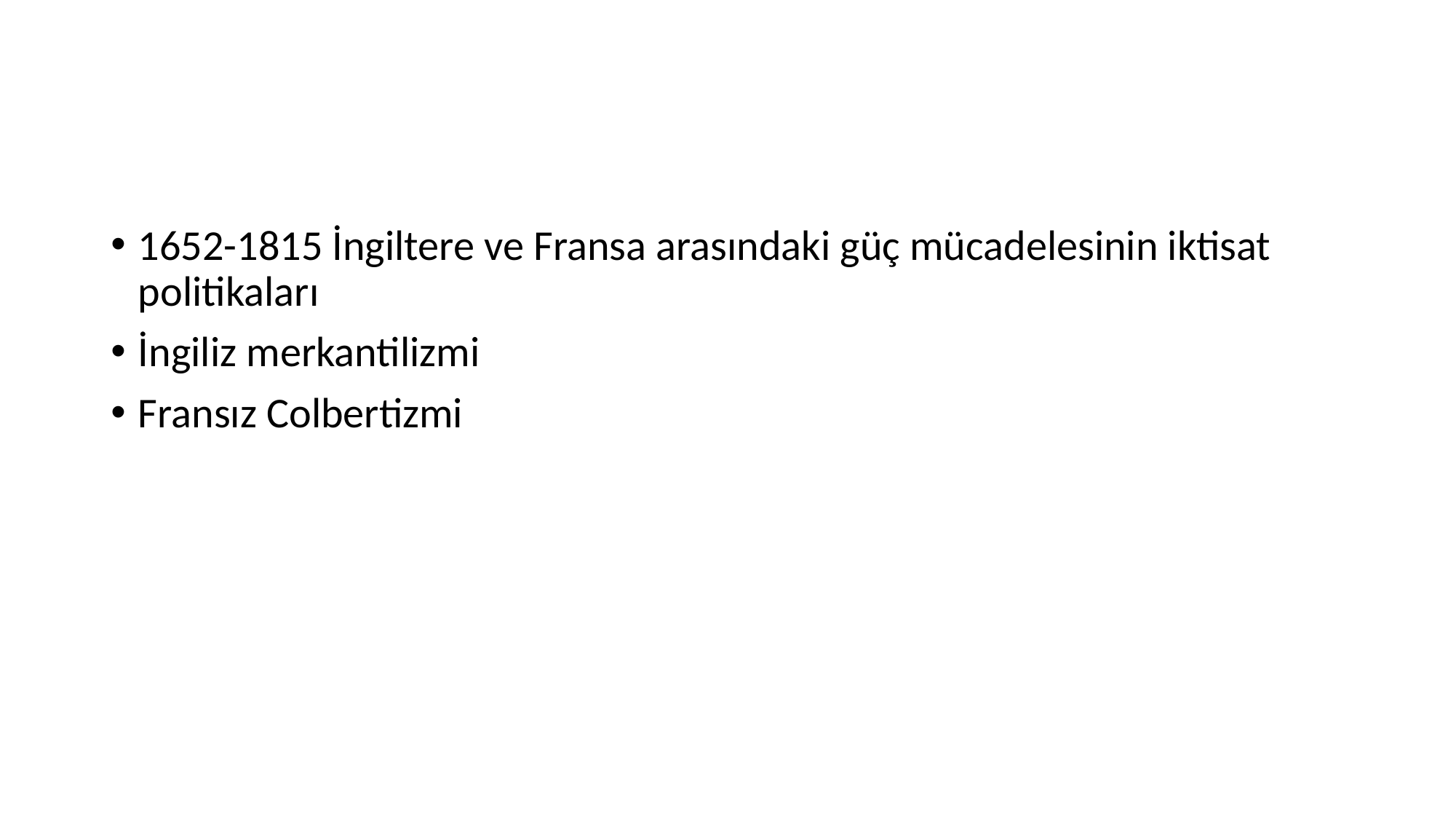

1652-1815 İngiltere ve Fransa arasındaki güç mücadelesinin iktisat politikaları
İngiliz merkantilizmi
Fransız Colbertizmi